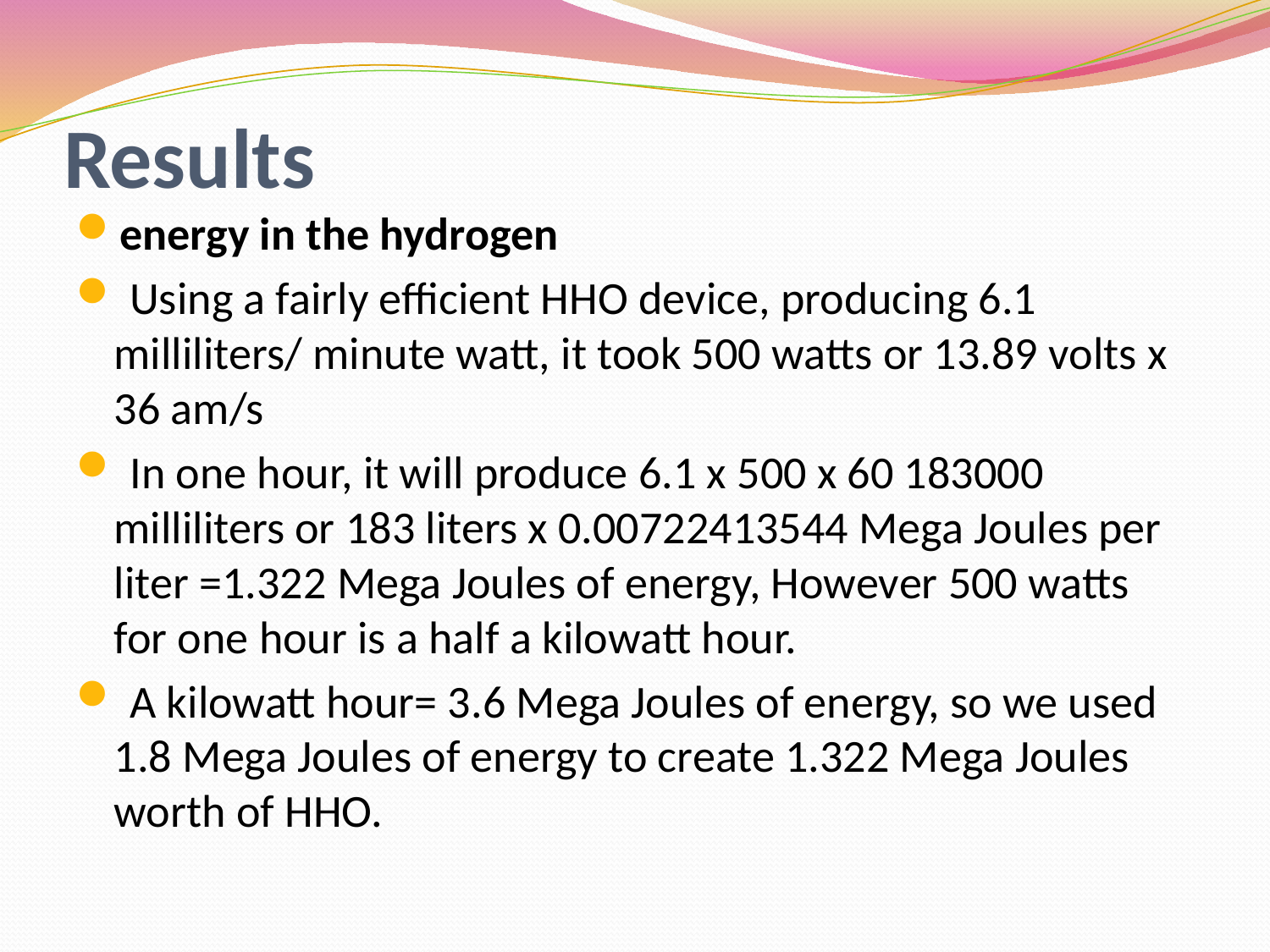

# Results
energy in the hydrogen
 Using a fairly efficient HHO device, producing 6.1 milliliters/ minute watt, it took 500 watts or 13.89 volts x 36 am/s
 In one hour, it will produce 6.1 x 500 x 60 183000 milliliters or 183 liters x 0.00722413544 Mega Joules per liter =1.322 Mega Joules of energy, However 500 watts for one hour is a half a kilowatt hour.
 A kilowatt hour= 3.6 Mega Joules of energy, so we used 1.8 Mega Joules of energy to create 1.322 Mega Joules worth of HHO.